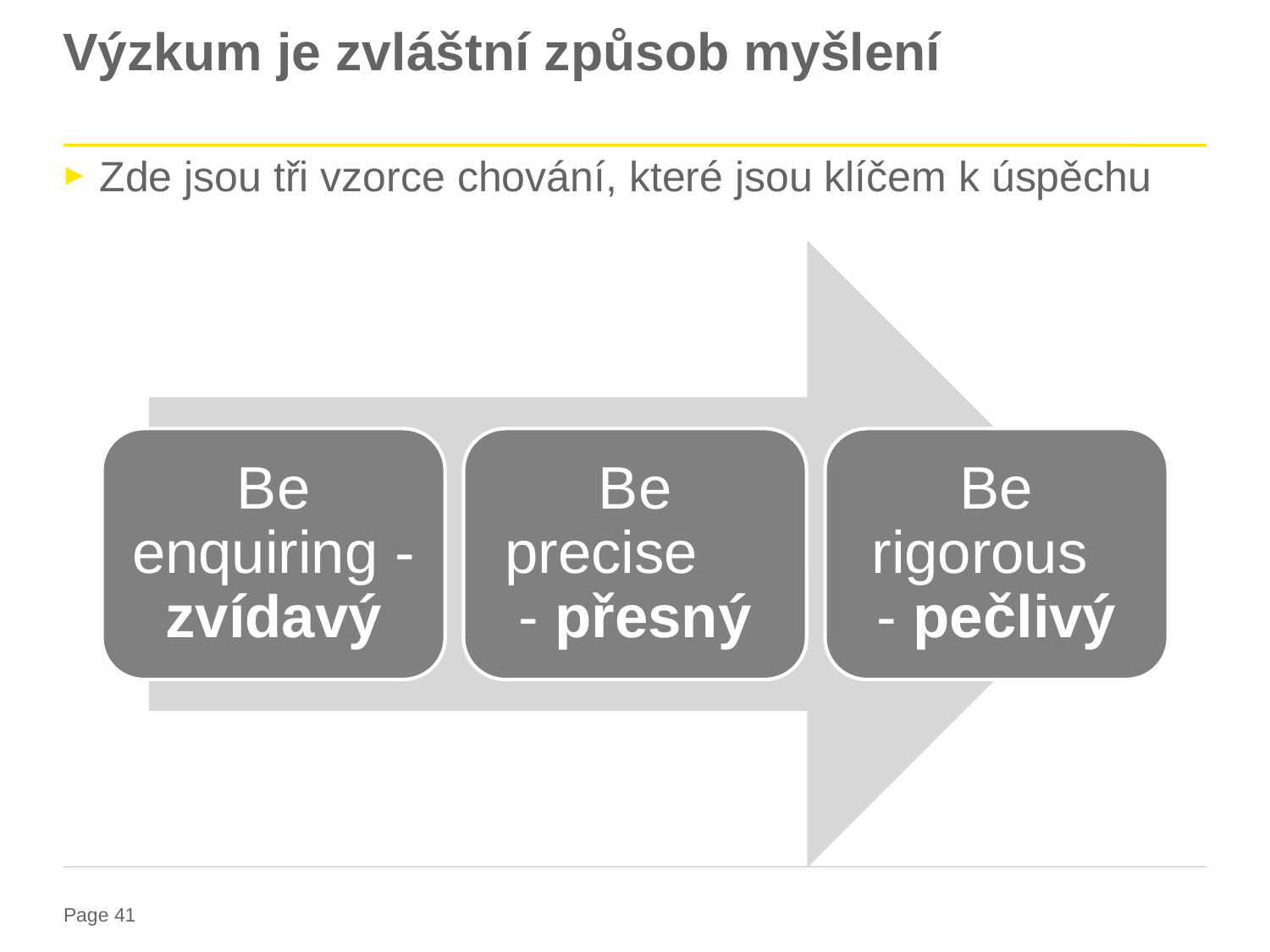

# Výzkum je zvláštní způsob myšlení
Zde jsou tři vzorce chování, které jsou klíčem k úspěchu
Be enquiring - zvídavý
Be precise     - přesný
Be rigorous   - pečlivý